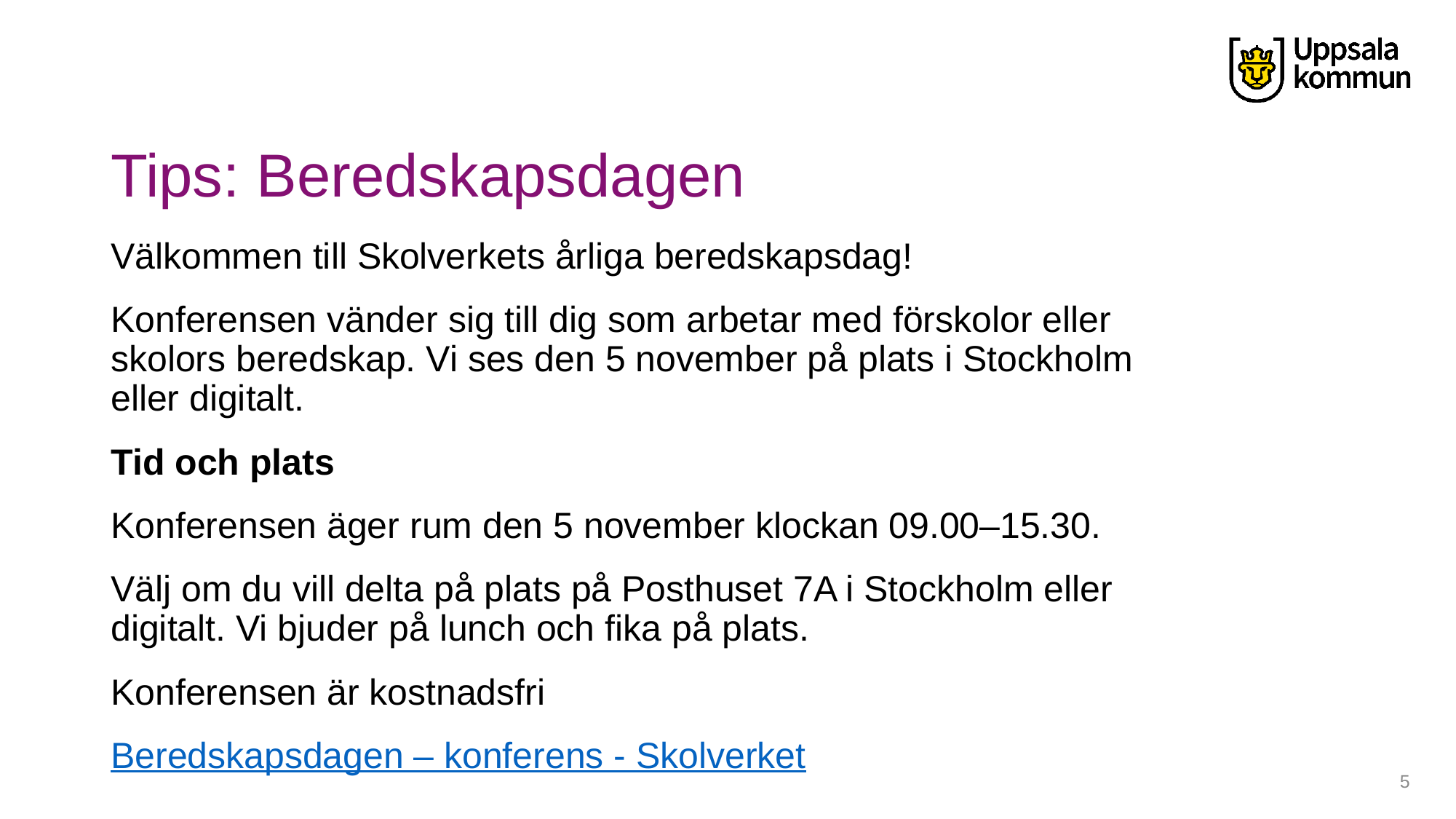

# Tips: Beredskapsdagen
Välkommen till Skolverkets årliga beredskapsdag!
Konferensen vänder sig till dig som arbetar med förskolor eller skolors beredskap. Vi ses den 5 november på plats i Stockholm eller digitalt.
Tid och plats
Konferensen äger rum den 5 november klockan 09.00–15.30.
Välj om du vill delta på plats på Posthuset 7A i Stockholm eller digitalt. Vi bjuder på lunch och fika på plats.
Konferensen är kostnadsfri
Beredskapsdagen – konferens - Skolverket
5